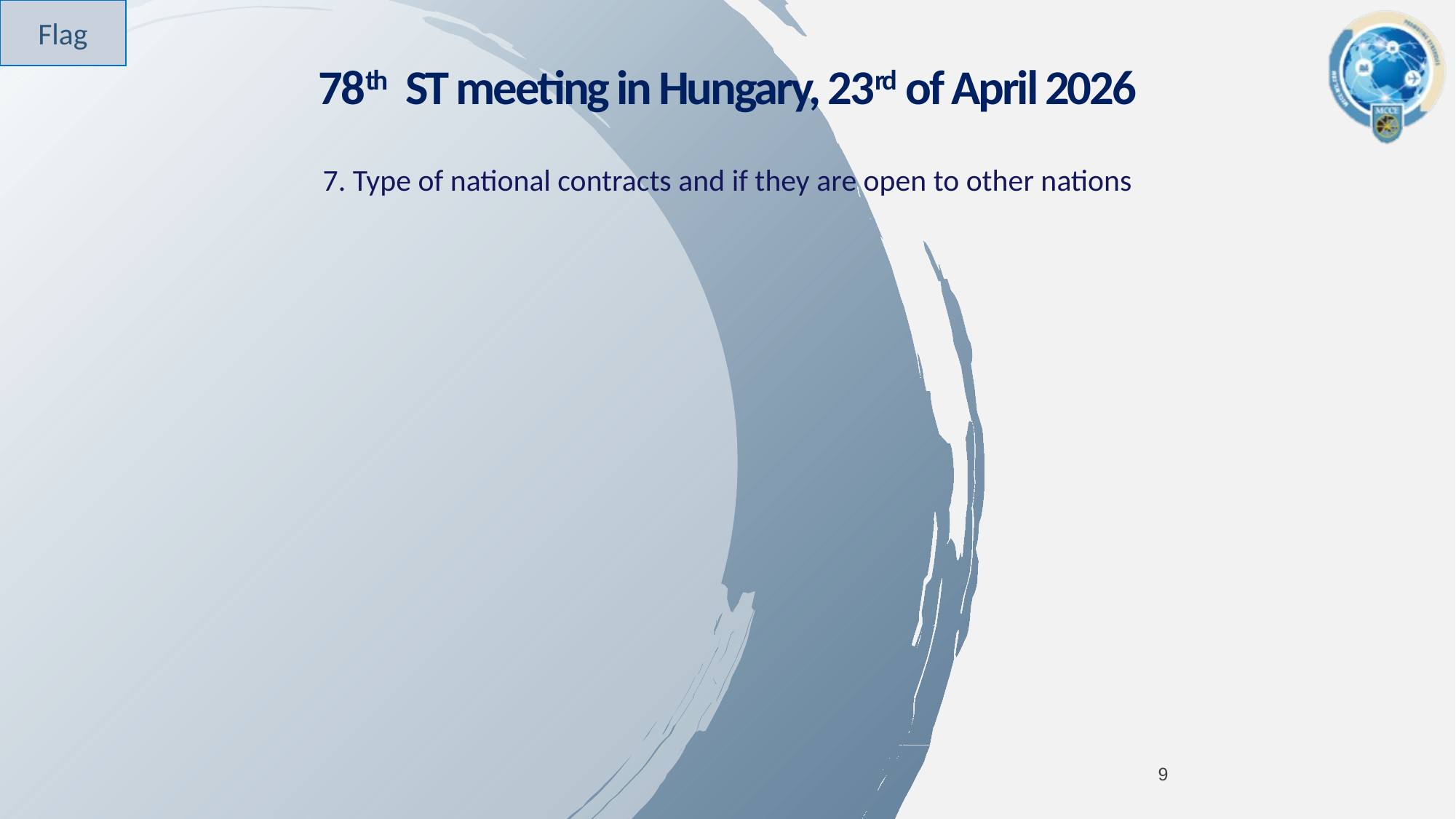

Flag
# 78th  ST meeting in Hungary, 23rd of April 2026
7. Type of national contracts and if they are open to other nations